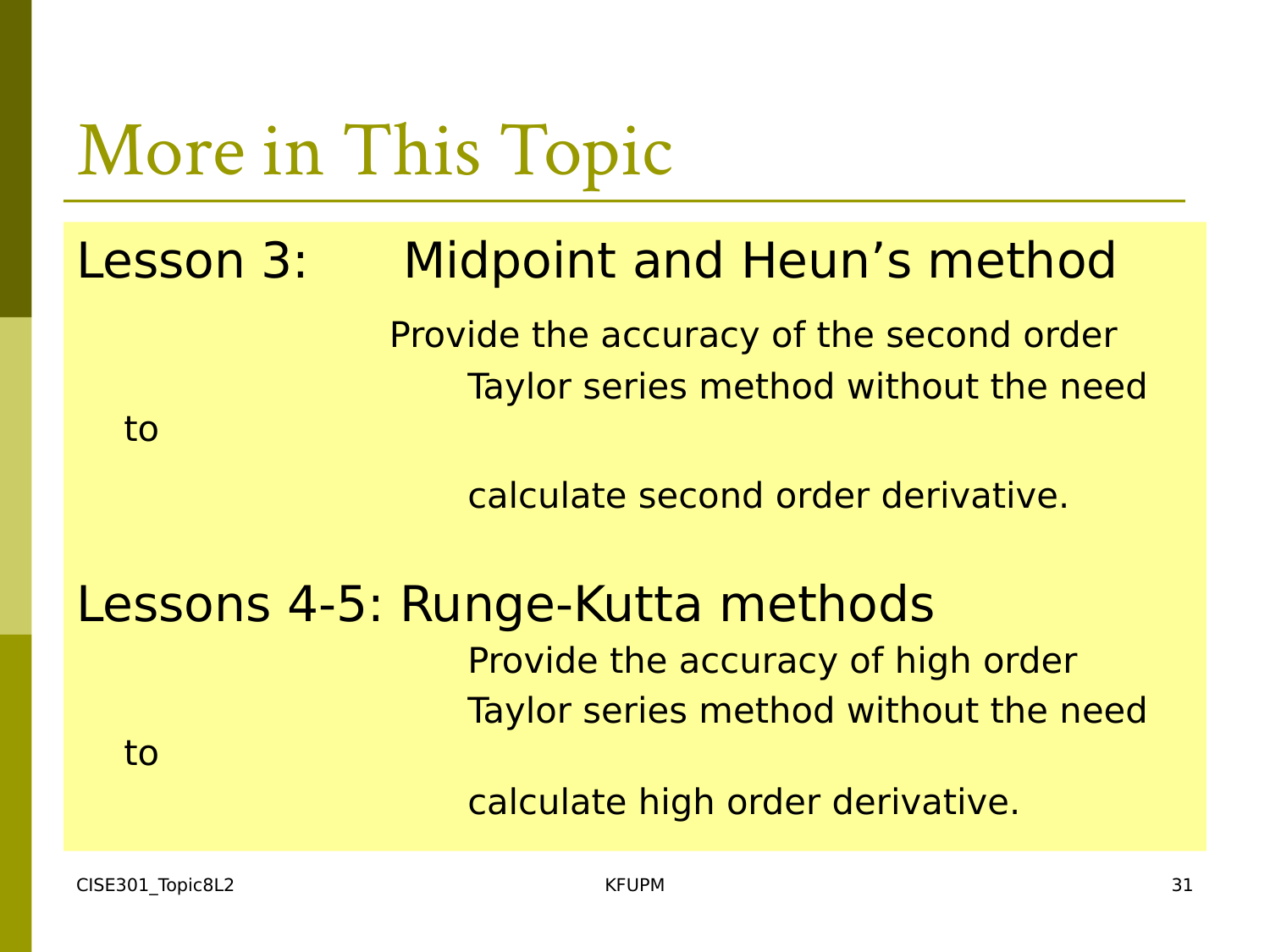

# More in This Topic
Lesson 3:      Midpoint and Heun’s method
                    Provide the accuracy of the second order
			        Taylor series method without the need to
			        calculate second order derivative.

Lessons 4-5: Runge-Kutta methods
			        Provide the accuracy of high order
			        Taylor series method without the need to
			        calculate high order derivative.

CISE301_Topic8L2
KFUPM
31